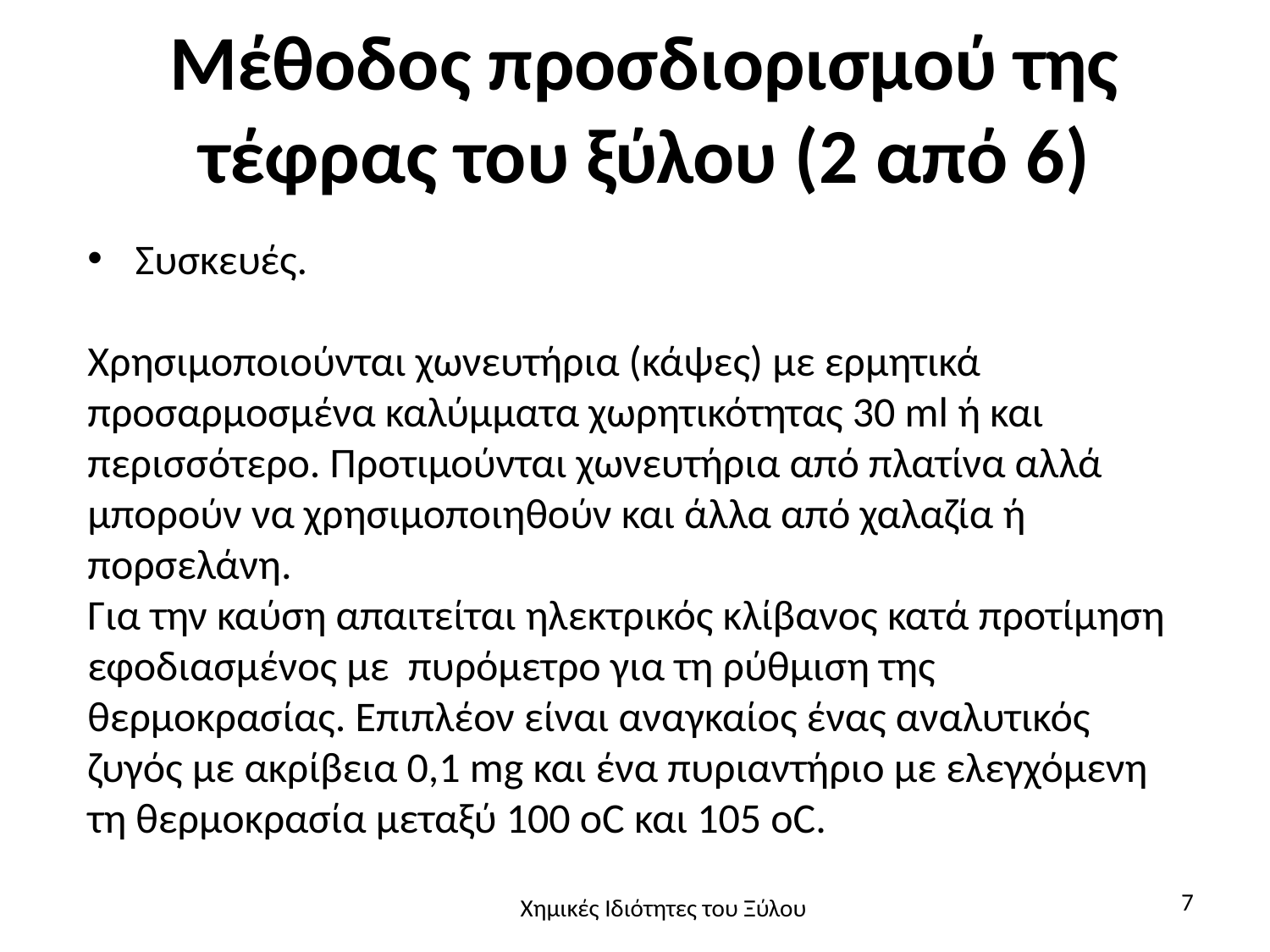

# Μέθοδος προσδιορισμού της τέφρας του ξύλου (2 από 6)
Συσκευές.

Χρησιμοποιούνται χωνευτήρια (κάψες) με ερμητικά προσαρμοσμένα καλύμματα χωρητικότητας 30 ml ή και περισσότερο. Προτιμούνται χωνευτήρια από πλατίνα αλλά μπορούν να χρησιμοποιηθούν και άλλα από χαλαζία ή πορσελάνη.
Για την καύση απαιτείται ηλεκτρικός κλίβανος κατά προτίμηση εφοδιασμένος με  πυρόμετρο για τη ρύθμιση της θερμοκρασίας. Επιπλέον είναι αναγκαίος ένας αναλυτικός ζυγός με ακρίβεια 0,1 mg και ένα πυριαντήριο με ελεγχόμενη τη θερμοκρασία μεταξύ 100 οC και 105 οC.
7
Χημικές Ιδιότητες του Ξύλου